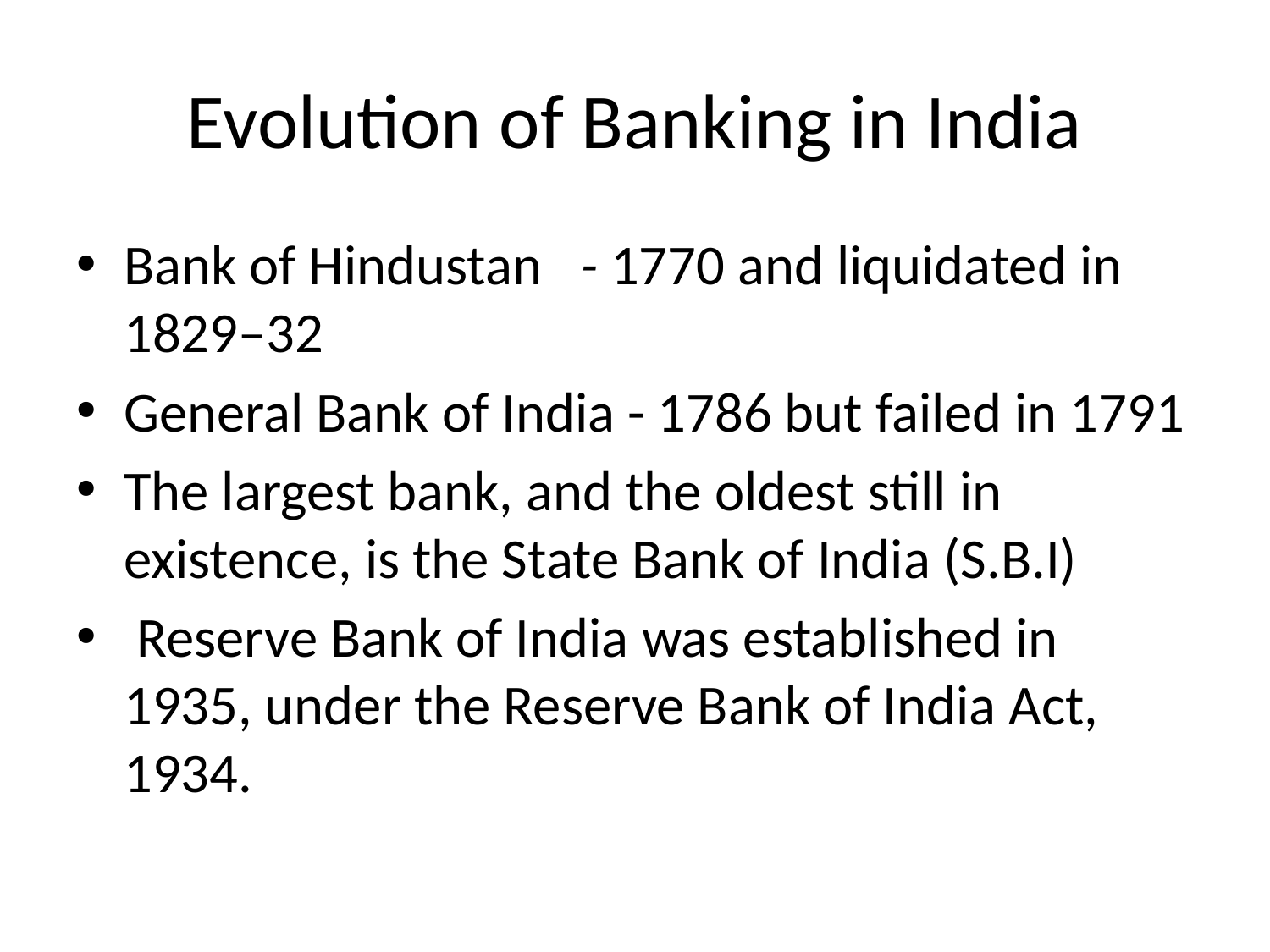

# Evolution of Banking in India
Bank of Hindustan   - 1770 and liquidated in 1829–32
General Bank of India - 1786 but failed in 1791
The largest bank, and the oldest still in existence, is the State Bank of India (S.B.I)
 Reserve Bank of India was established in 1935, under the Reserve Bank of India Act, 1934.